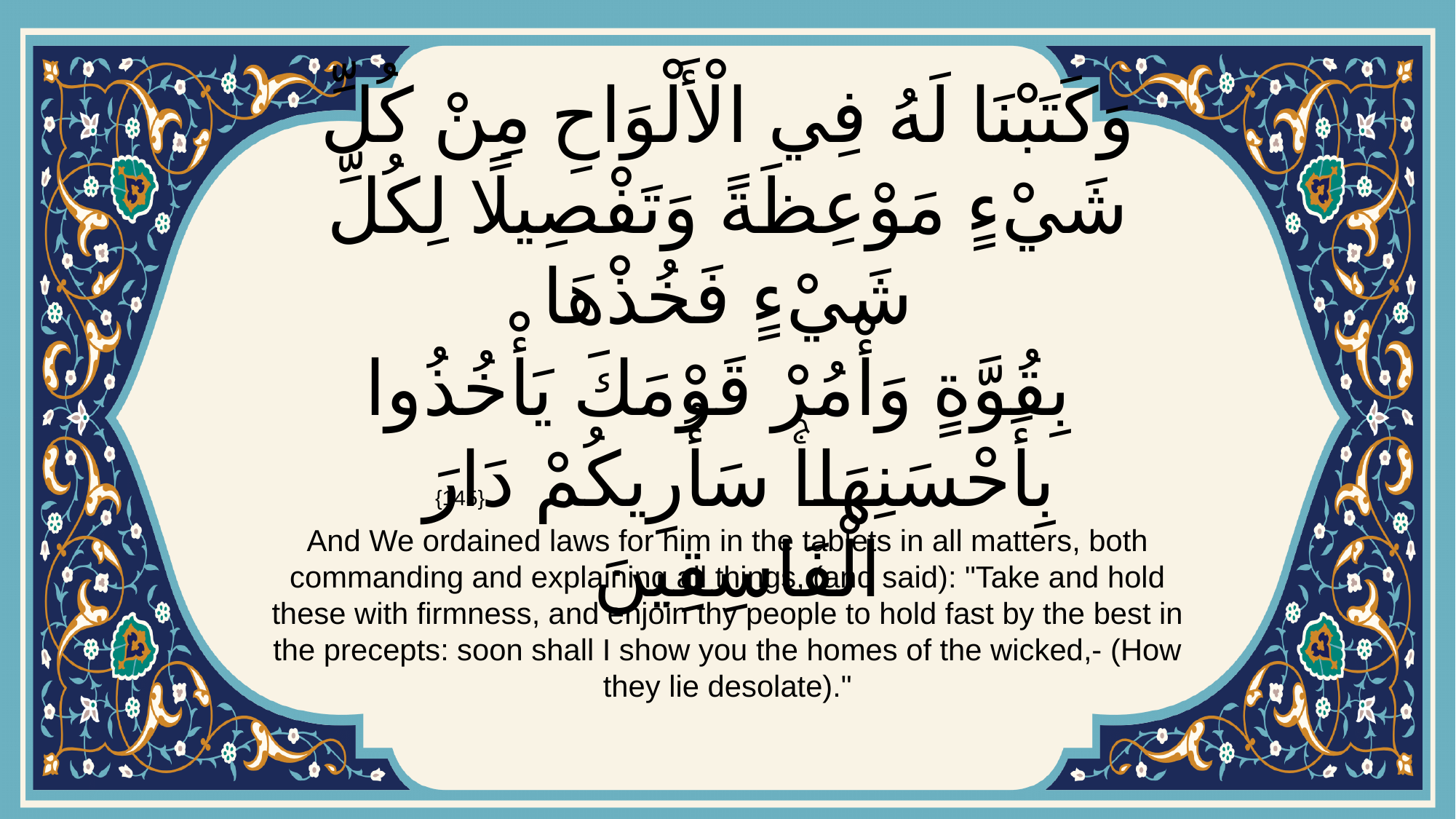

# وَكَتَبْنَا لَهُ فِي الْأَلْوَاحِ مِنْ كُلِّ شَيْءٍ مَوْعِظَةً وَتَفْصِيلًا لِكُلِّ شَيْءٍ فَخُذْهَا بِقُوَّةٍ وَأْمُرْ قَوْمَكَ يَأْخُذُوا بِأَحْسَنِهَاۚ سَأُرِيكُمْ دَارَ الْفَاسِقِينَ
{145}
And We ordained laws for him in the tablets in all matters, both commanding and explaining all things, (and said): "Take and hold these with firmness, and enjoin thy people to hold fast by the best in the precepts: soon shall I show you the homes of the wicked,- (How they lie desolate)."